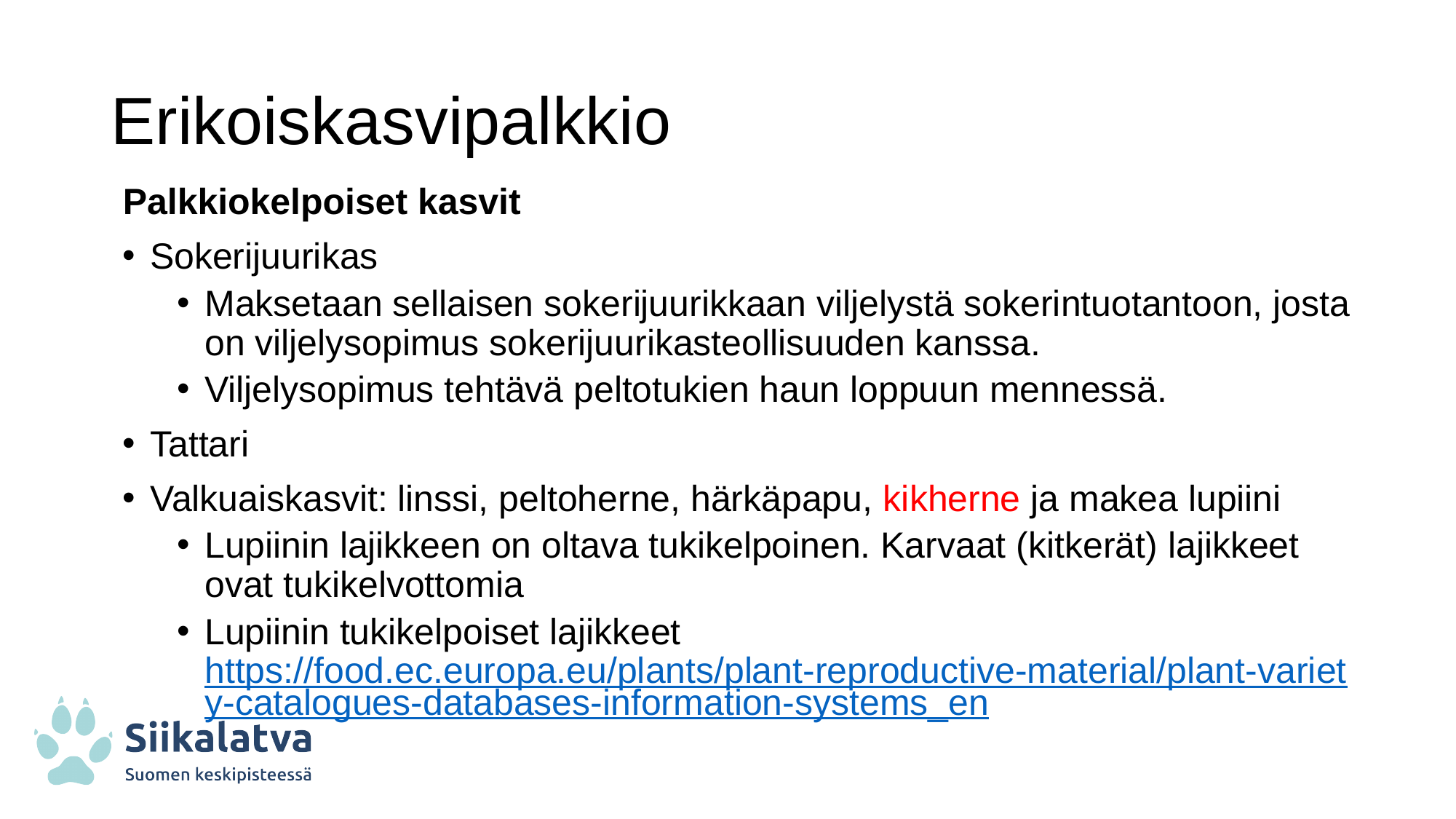

# Erikoiskasvipalkkio
Palkkiokelpoiset kasvit
Sokerijuurikas
Maksetaan sellaisen sokerijuurikkaan viljelystä sokerintuotantoon, josta on viljelysopimus sokerijuurikasteollisuuden kanssa.
Viljelysopimus tehtävä peltotukien haun loppuun mennessä.
Tattari
Valkuaiskasvit: linssi, peltoherne, härkäpapu, kikherne ja makea lupiini
Lupiinin lajikkeen on oltava tukikelpoinen. Karvaat (kitkerät) lajikkeet ovat tukikelvottomia
Lupiinin tukikelpoiset lajikkeet https://food.ec.europa.eu/plants/plant-reproductive-material/plant-variety-catalogues-databases-information-systems_en